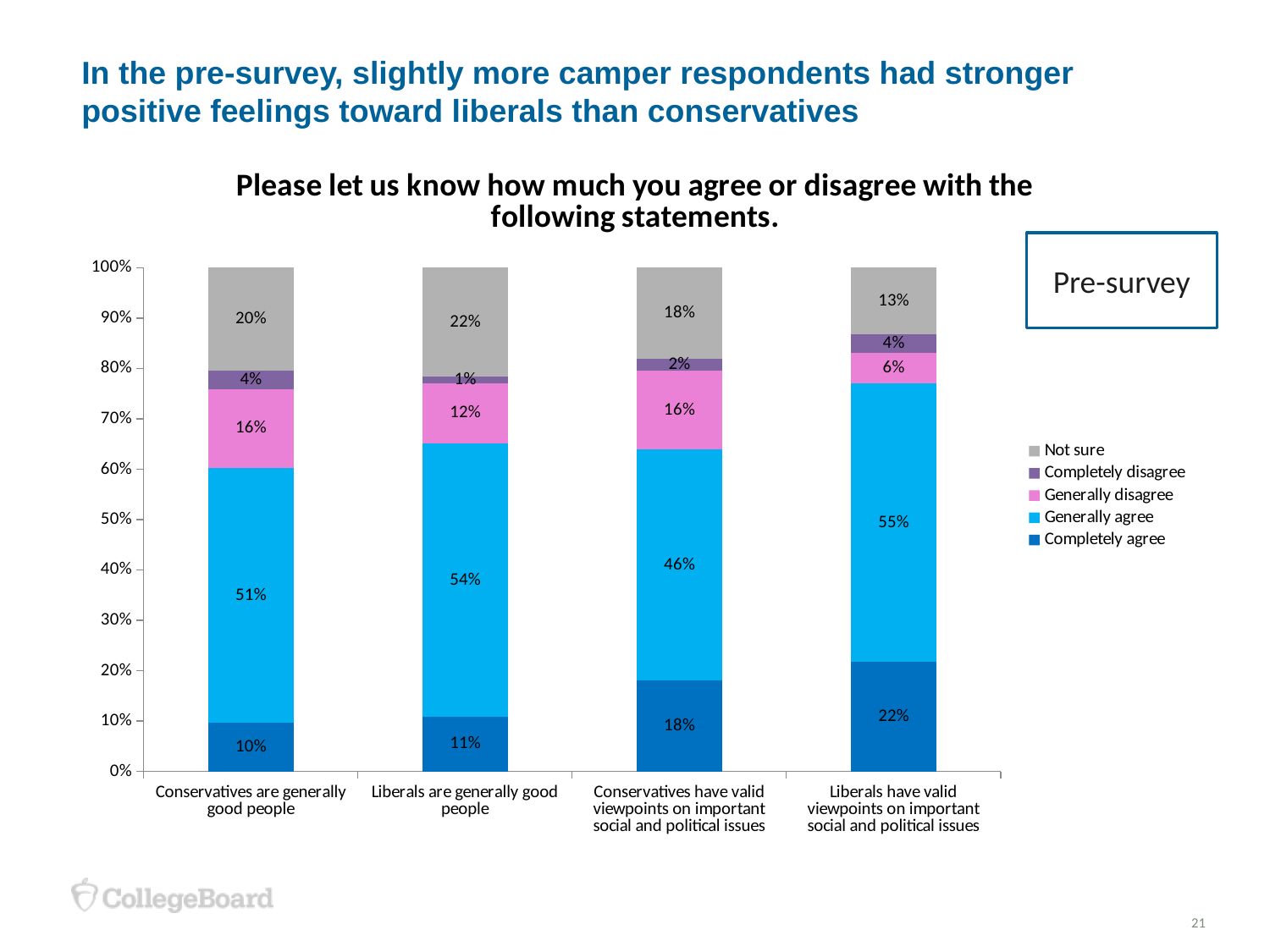

# In the pre-survey, slightly more camper respondents had stronger positive feelings toward liberals than conservatives

### Chart: Please let us know how much you agree or disagree with the following statements.

| Category | Completely agree | Generally agree | Generally disagree | Completely disagree | Not sure |
|---|---|---|---|---|---|
| Conservatives are generally good people | 0.09638554216867 | 0.5060240963855 | 0.1566265060241 | 0.03614457831325 | 0.2048192771084 |
| Liberals are generally good people | 0.10843373493979999 | 0.5421686746988 | 0.1204819277108 | 0.01204819277108 | 0.21686746987949998 |
| Conservatives have valid viewpoints on important social and political issues | 0.1807228915663 | 0.4578313253012 | 0.1566265060241 | 0.02409638554217 | 0.1807228915663 |
| Liberals have valid viewpoints on important social and political issues | 0.21686746987949998 | 0.5542168674699 | 0.06024096385542 | 0.03614457831325 | 0.1325301204819 |
Pre-survey
21